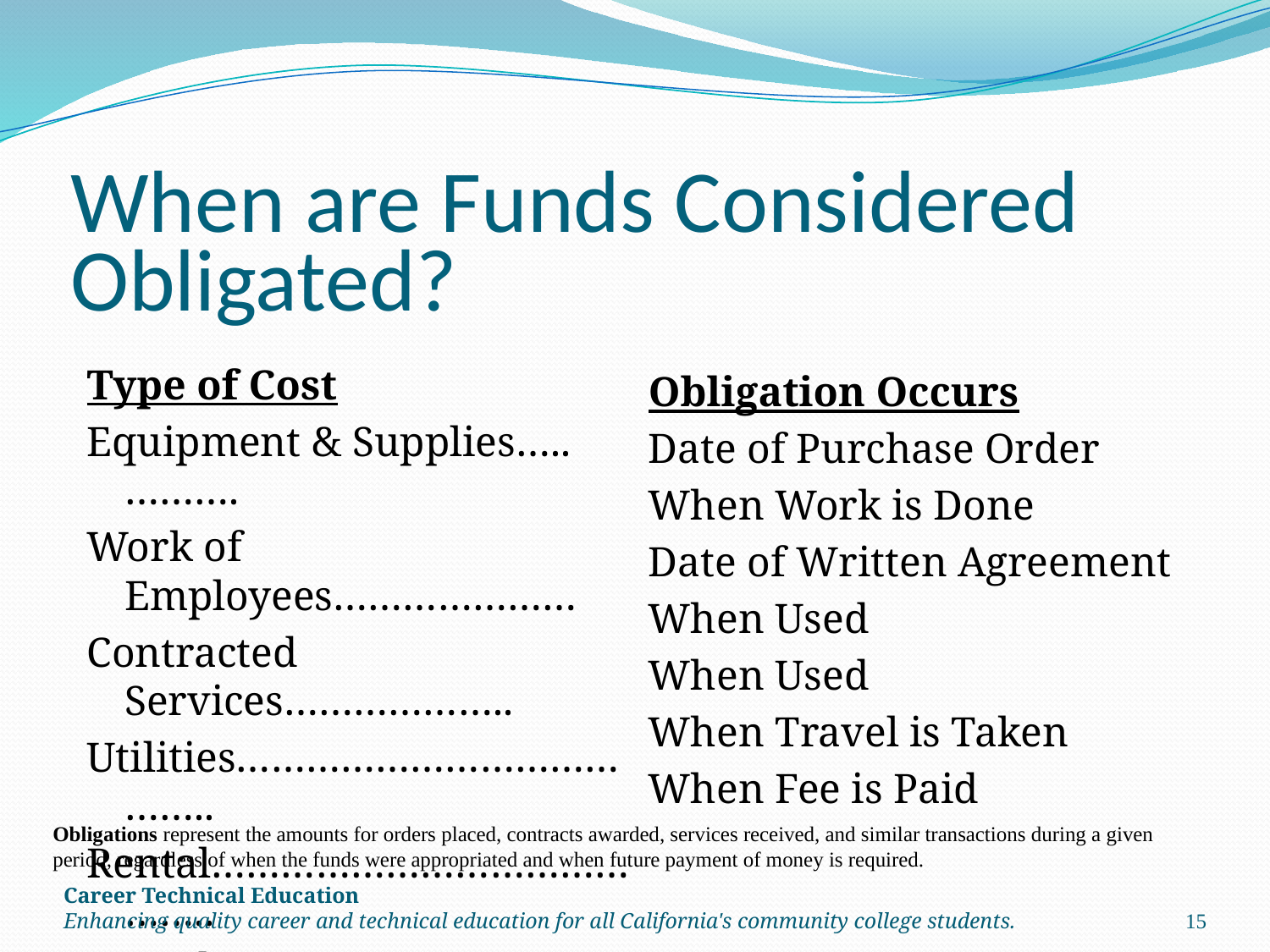

# When are Funds Considered Obligated?
Type of Cost
Equipment & Supplies…..……….
Work of Employees…………………
Contracted Services………………..
Utilities…………………………………..
Rental……………………………………..
Travel……………………………………...
Conference Registration…………
Obligation Occurs
Date of Purchase Order
When Work is Done
Date of Written Agreement
When Used
When Used
When Travel is Taken
When Fee is Paid
Obligations represent the amounts for orders placed, contracts awarded, services received, and similar transactions during a given period, regardless of when the funds were appropriated and when future payment of money is required.
Career Technical Education
Enhancing quality career and technical education for all California's community college students.
15